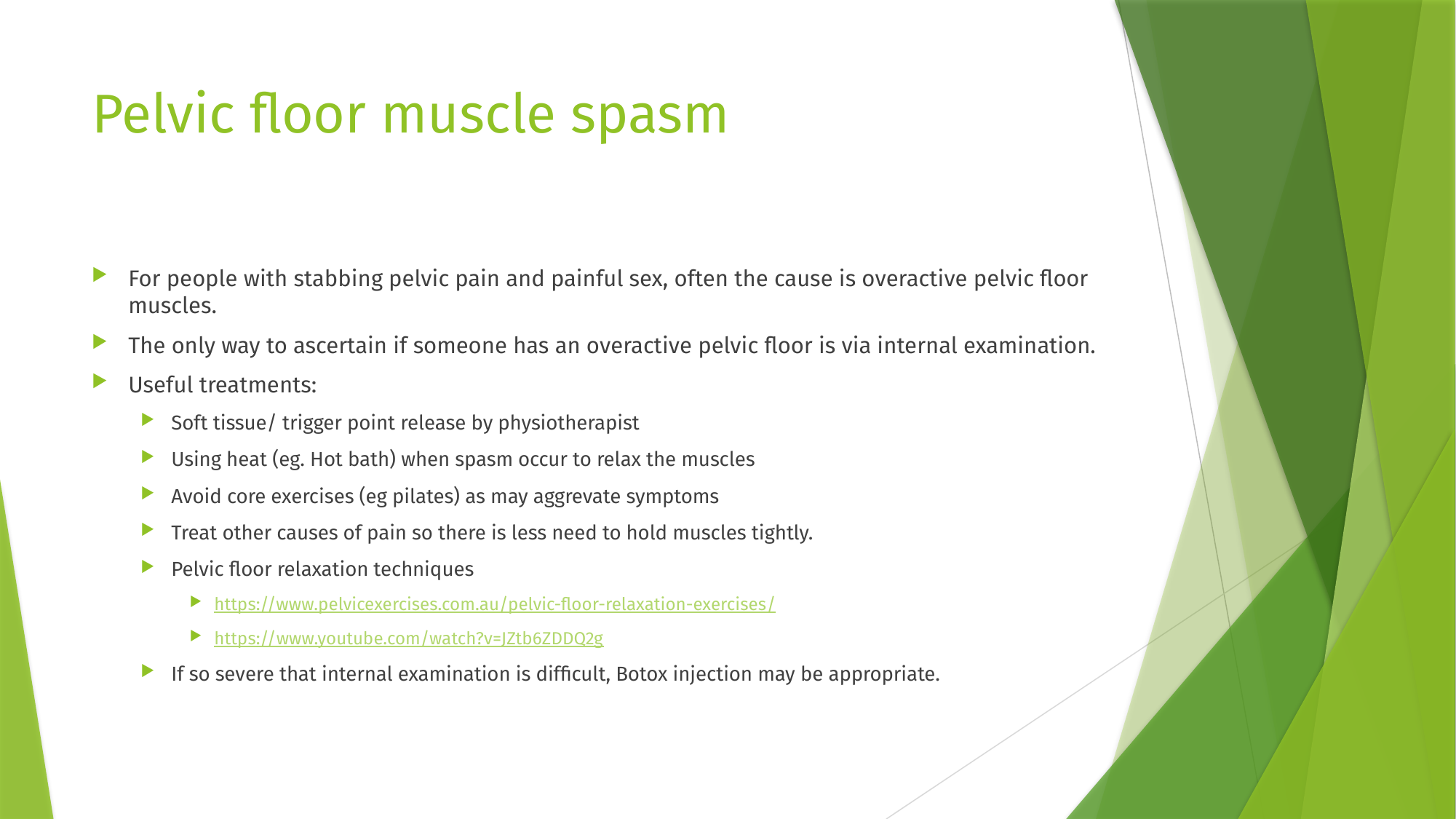

# Pelvic floor muscle spasm
For people with stabbing pelvic pain and painful sex, often the cause is overactive pelvic floor muscles.
The only way to ascertain if someone has an overactive pelvic floor is via internal examination.
Useful treatments:
Soft tissue/ trigger point release by physiotherapist
Using heat (eg. Hot bath) when spasm occur to relax the muscles
Avoid core exercises (eg pilates) as may aggrevate symptoms
Treat other causes of pain so there is less need to hold muscles tightly.
Pelvic floor relaxation techniques
https://www.pelvicexercises.com.au/pelvic-floor-relaxation-exercises/
https://www.youtube.com/watch?v=JZtb6ZDDQ2g
If so severe that internal examination is difficult, Botox injection may be appropriate.